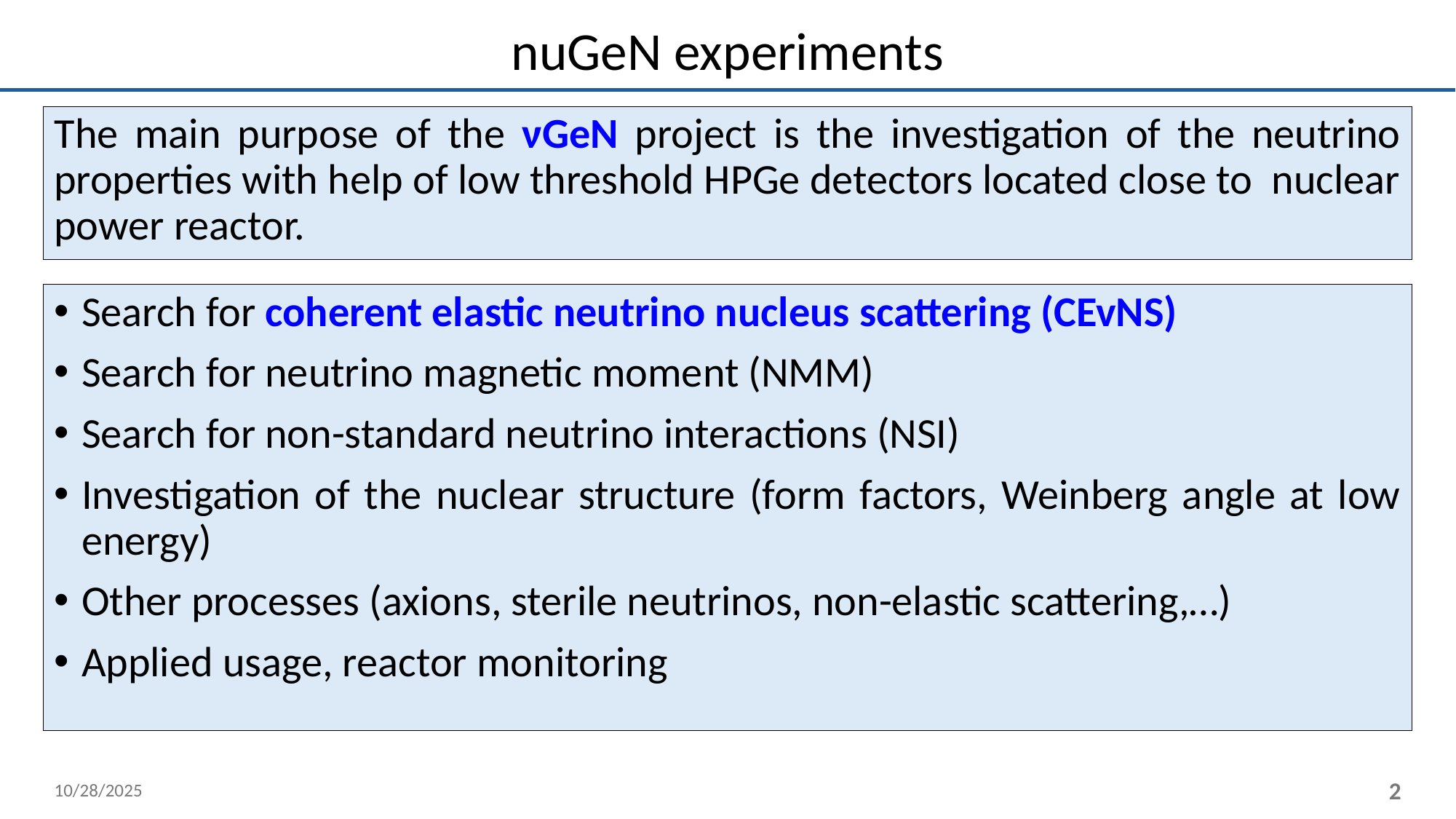

# nuGeN experiments
The main purpose of the νGeN project is the investigation of the neutrino properties with help of low threshold HPGe detectors located close to  nuclear power reactor.
Search for coherent elastic neutrino nucleus scattering (CEvNS)
Search for neutrino magnetic moment (NMM)
Search for non-standard neutrino interactions (NSI)
Investigation of the nuclear structure (form factors, Weinberg angle at low energy)
Other processes (axions, sterile neutrinos, non-elastic scattering,…)
Applied usage, reactor monitoring
10/28/2025
2